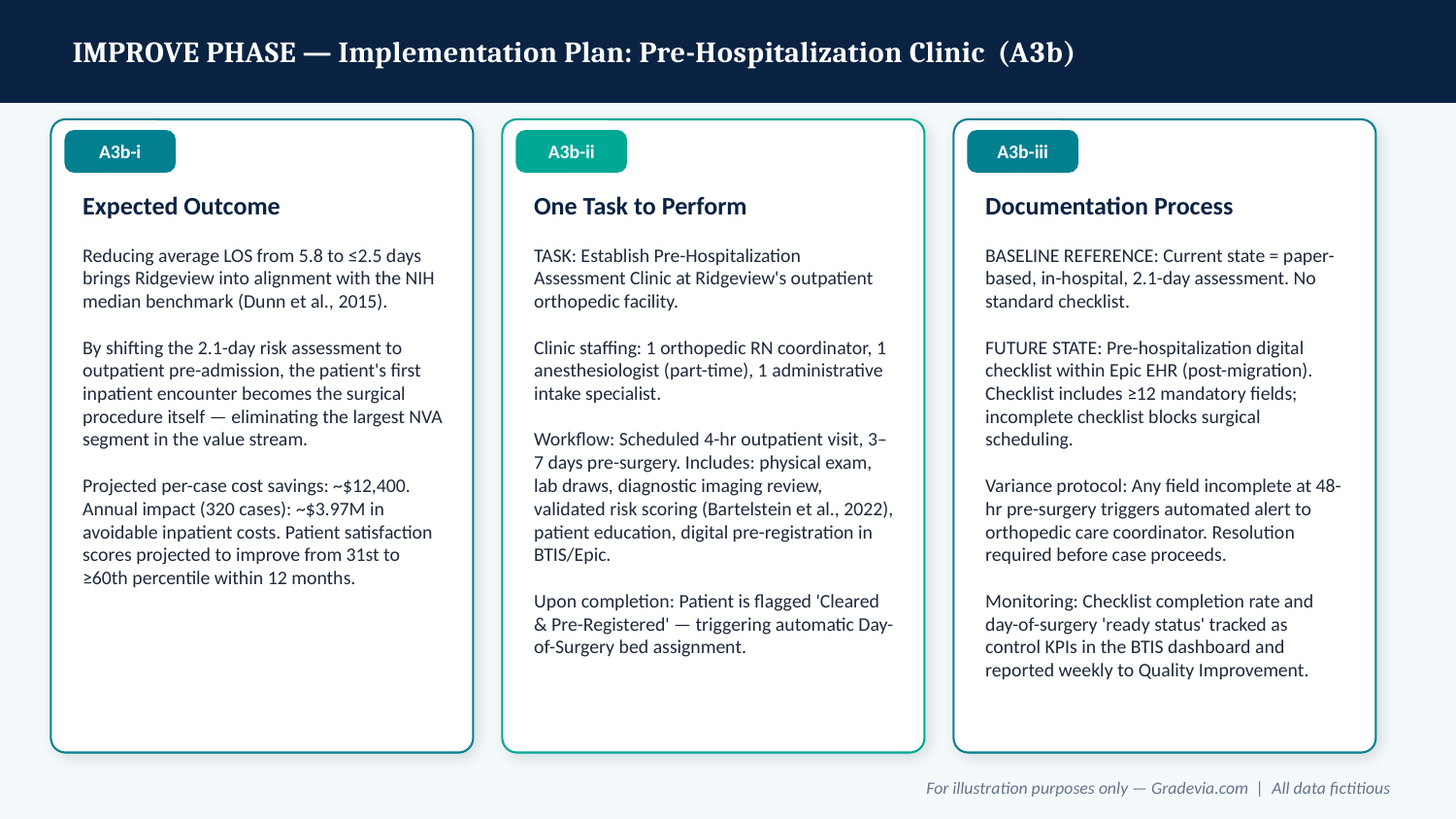

IMPROVE PHASE — Implementation Plan: Pre-Hospitalization Clinic  (A3b)

A3b-i

A3b-ii

A3b-iii
Expected Outcome
One Task to Perform
Documentation Process
Reducing average LOS from 5.8 to ≤2.5 days brings Ridgeview into alignment with the NIH median benchmark (Dunn et al., 2015).

By shifting the 2.1-day risk assessment to outpatient pre-admission, the patient's first inpatient encounter becomes the surgical procedure itself — eliminating the largest NVA segment in the value stream.

Projected per-case cost savings: ~$12,400. Annual impact (320 cases): ~$3.97M in avoidable inpatient costs. Patient satisfaction scores projected to improve from 31st to ≥60th percentile within 12 months.
TASK: Establish Pre-Hospitalization Assessment Clinic at Ridgeview's outpatient orthopedic facility.

Clinic staffing: 1 orthopedic RN coordinator, 1 anesthesiologist (part-time), 1 administrative intake specialist.

Workflow: Scheduled 4-hr outpatient visit, 3–7 days pre-surgery. Includes: physical exam, lab draws, diagnostic imaging review, validated risk scoring (Bartelstein et al., 2022), patient education, digital pre-registration in BTIS/Epic.

Upon completion: Patient is flagged 'Cleared & Pre-Registered' — triggering automatic Day-of-Surgery bed assignment.
BASELINE REFERENCE: Current state = paper-based, in-hospital, 2.1-day assessment. No standard checklist.

FUTURE STATE: Pre-hospitalization digital checklist within Epic EHR (post-migration). Checklist includes ≥12 mandatory fields; incomplete checklist blocks surgical scheduling.

Variance protocol: Any field incomplete at 48-hr pre-surgery triggers automated alert to orthopedic care coordinator. Resolution required before case proceeds.

Monitoring: Checklist completion rate and day-of-surgery 'ready status' tracked as control KPIs in the BTIS dashboard and reported weekly to Quality Improvement.
For illustration purposes only — Gradevia.com  |  All data fictitious